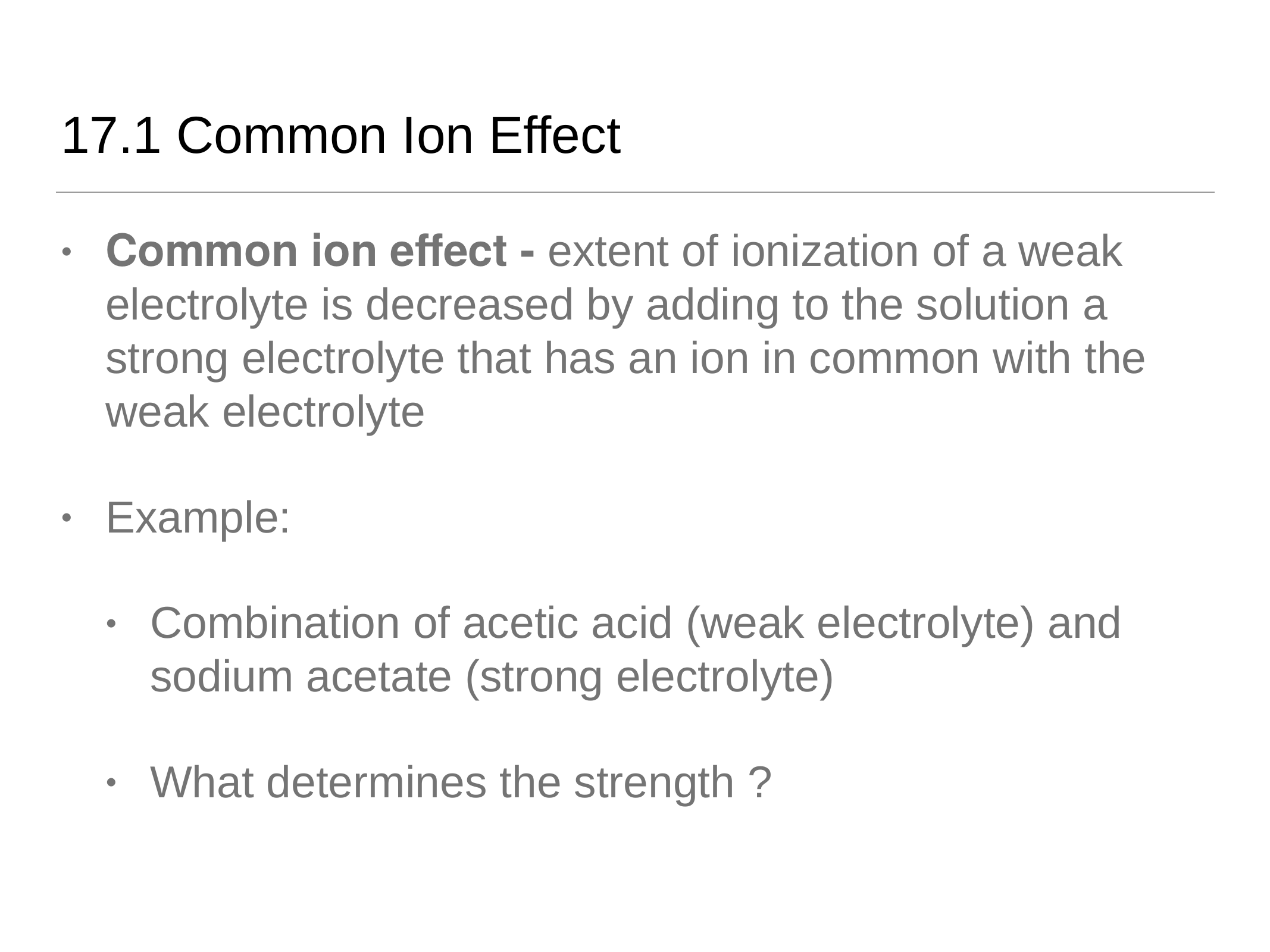

# 17.1 Common Ion Effect
Common ion effect - extent of ionization of a weak electrolyte is decreased by adding to the solution a strong electrolyte that has an ion in common with the weak electrolyte
Example:
Combination of acetic acid (weak electrolyte) and sodium acetate (strong electrolyte)
What determines the strength ?